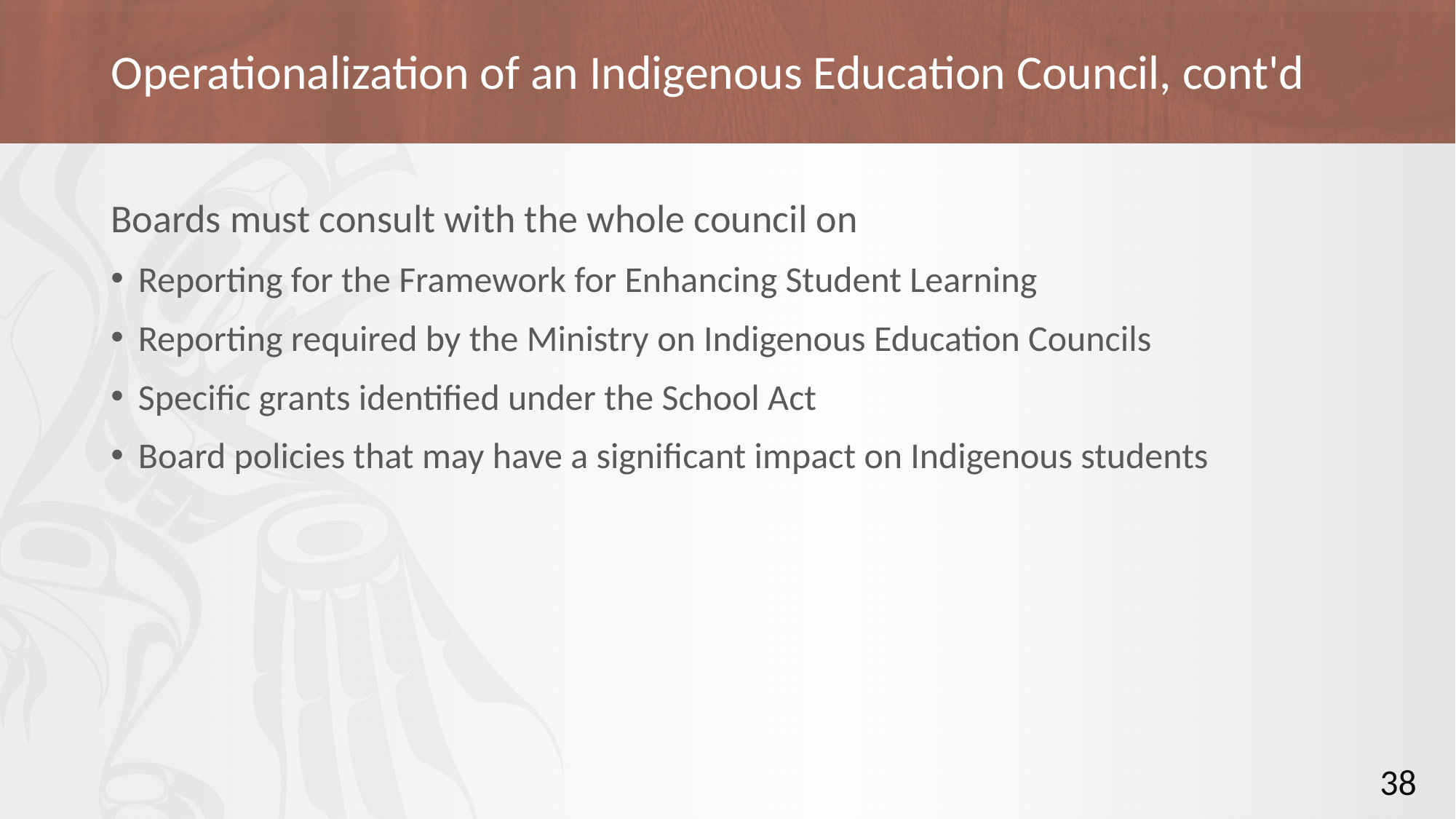

# Operationalization of an Indigenous Education Council, cont'd
Boards must consult with the whole council on​
Reporting for the Framework for Enhancing Student Learning​​
Reporting required by the Ministry on Indigenous Education Councils
Specific grants identified under the School Act​​
Board policies that may have a significant impact on Indigenous students​

38